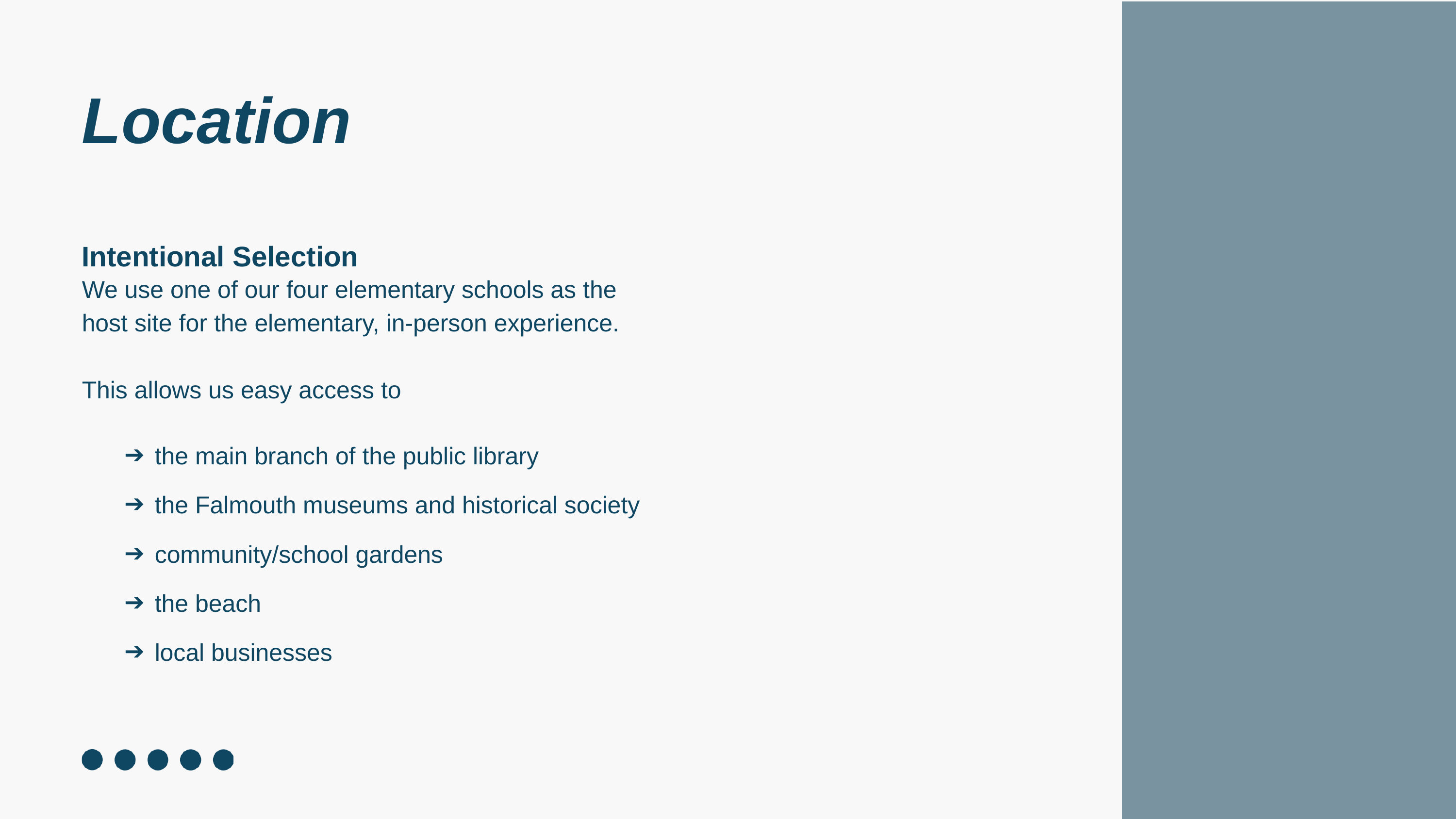

Location
Intentional Selection
We use one of our four elementary schools as the host site for the elementary, in-person experience.

This allows us easy access to

the main branch of the public library
the Falmouth museums and historical society
community/school gardens
the beach
local businesses